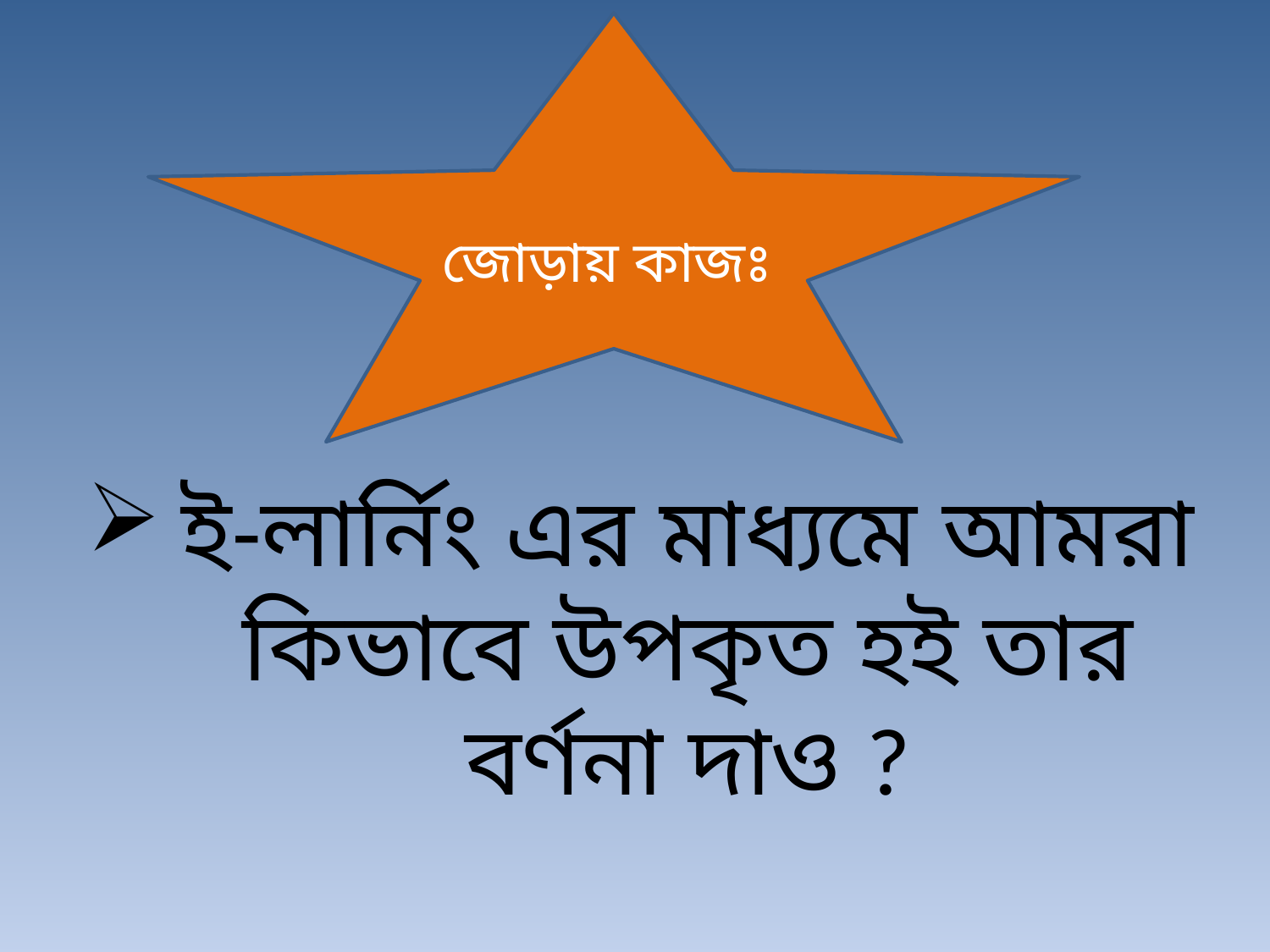

জোড়ায় কাজঃ
ই-লার্নিং এর মাধ্যমে আমরা কিভাবে উপকৃত হই তার বর্ণনা দাও ?